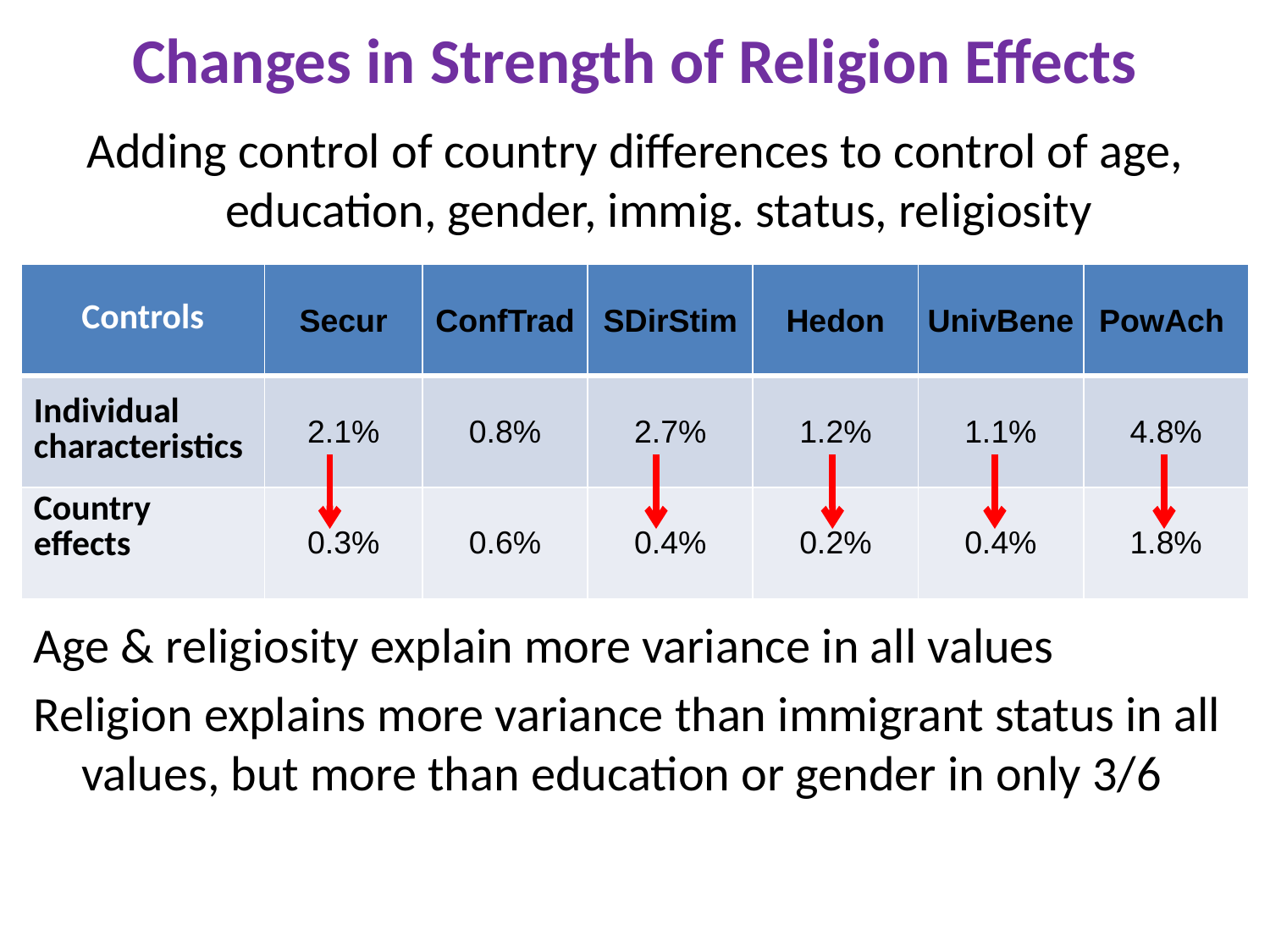

# Changes in Strength of Religion Effects
Adding control of country differences to control of age, education, gender, immig. status, religiosity

Age & religiosity explain more variance in all values
Religion explains more variance than immigrant status in all values, but more than education or gender in only 3/6

| Controls | Secur | ConfTrad | SDirStim | Hedon | UnivBene | PowAch |
| --- | --- | --- | --- | --- | --- | --- |
| Individual characteristics | 2.1% | 0.8% | 2.7% | 1.2% | 1.1% | 4.8% |
| Country effects | 0.3% | 0.6% | 0.4% | 0.2% | 0.4% | 1.8% |